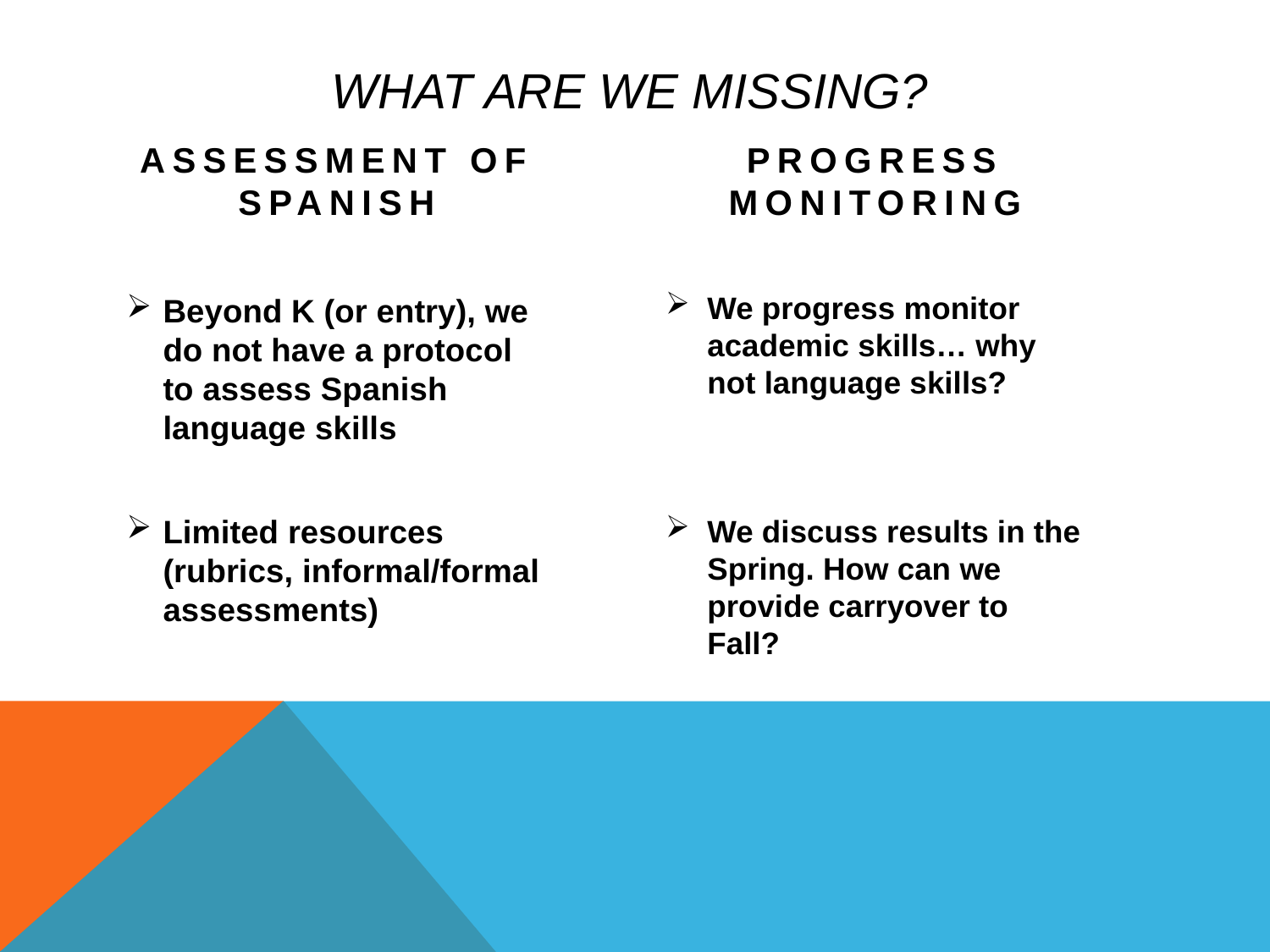

# What are we missing?
Assessment of Spanish
Progress monitoring

Beyond K (or entry), we do not have a protocol to assess Spanish language skills

Limited resources (rubrics, informal/formal assessments)

We progress monitor academic skills… why not language skills?

We discuss results in the Spring. How can we provide carryover to Fall?